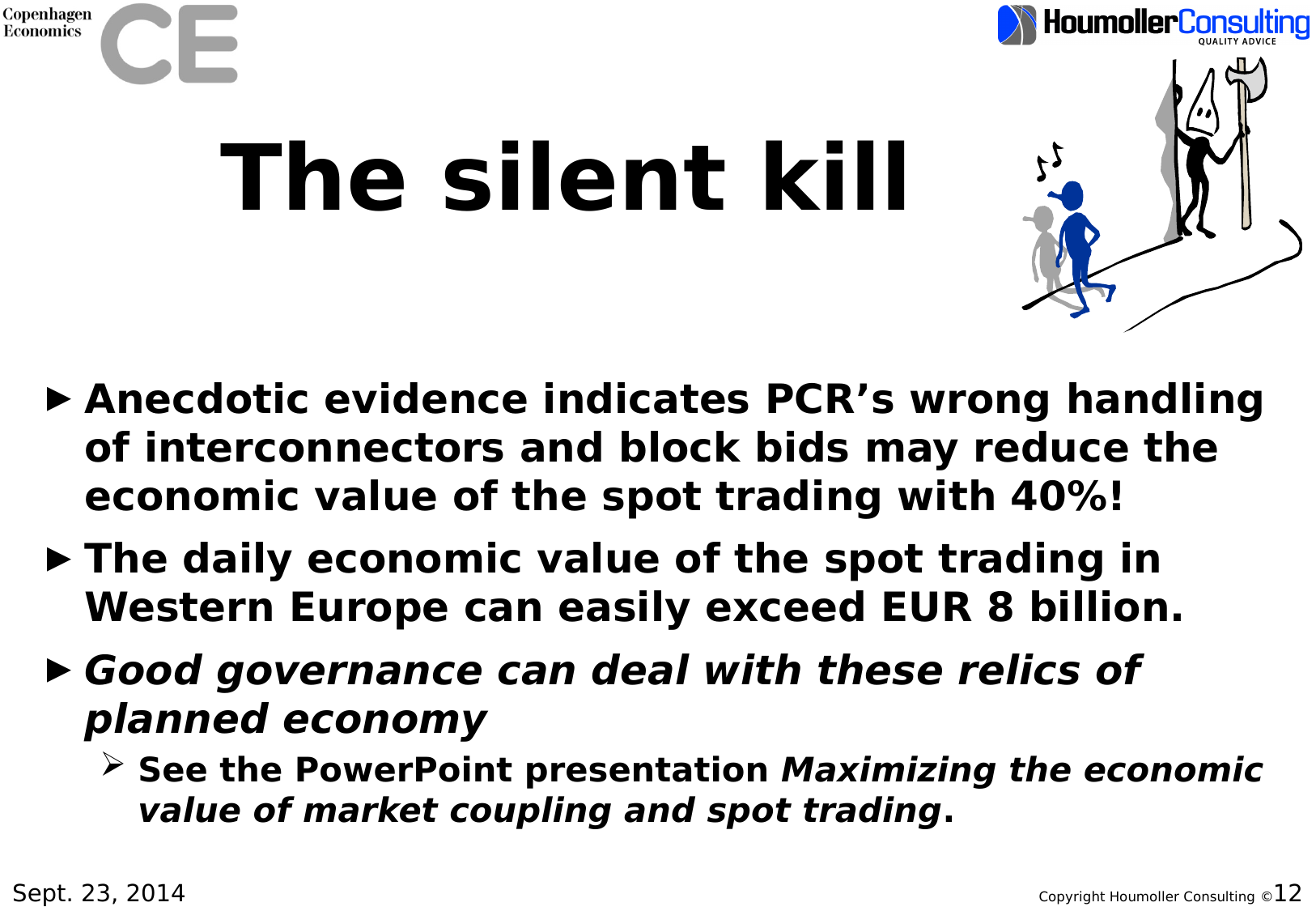

# The silent kill
Anecdotic evidence indicates PCR’s wrong handling of interconnectors and block bids may reduce the economic value of the spot trading with 40%!
The daily economic value of the spot trading in Western Europe can easily exceed EUR 8 billion.
Good governance can deal with these relics of planned economy
See the PowerPoint presentation Maximizing the economic value of market coupling and spot trading.

Sept. 23, 2014
12